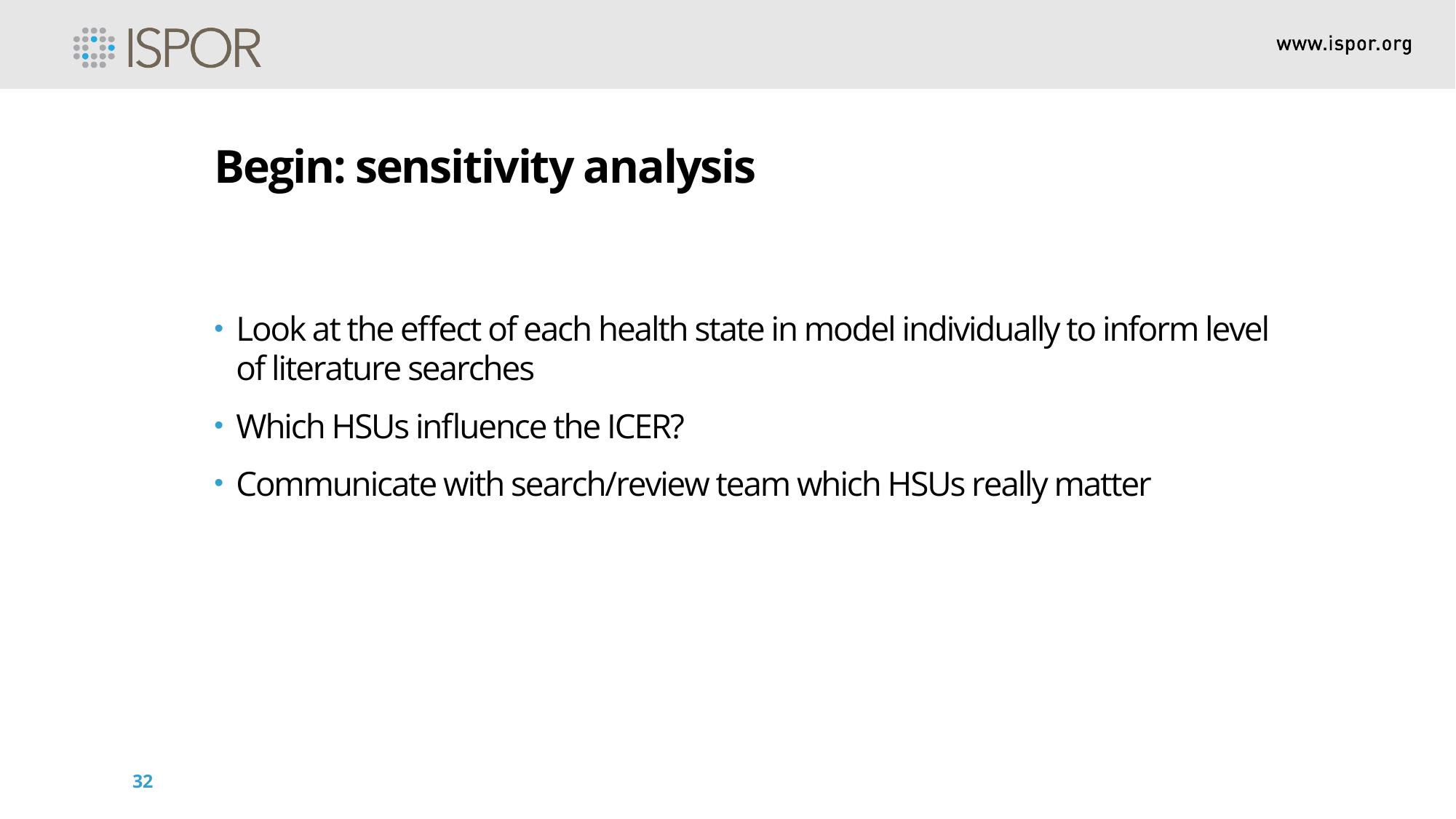

Begin: sensitivity analysis
Look at the effect of each health state in model individually to inform level of literature searches
Which HSUs influence the ICER?
Communicate with search/review team which HSUs really matter
32